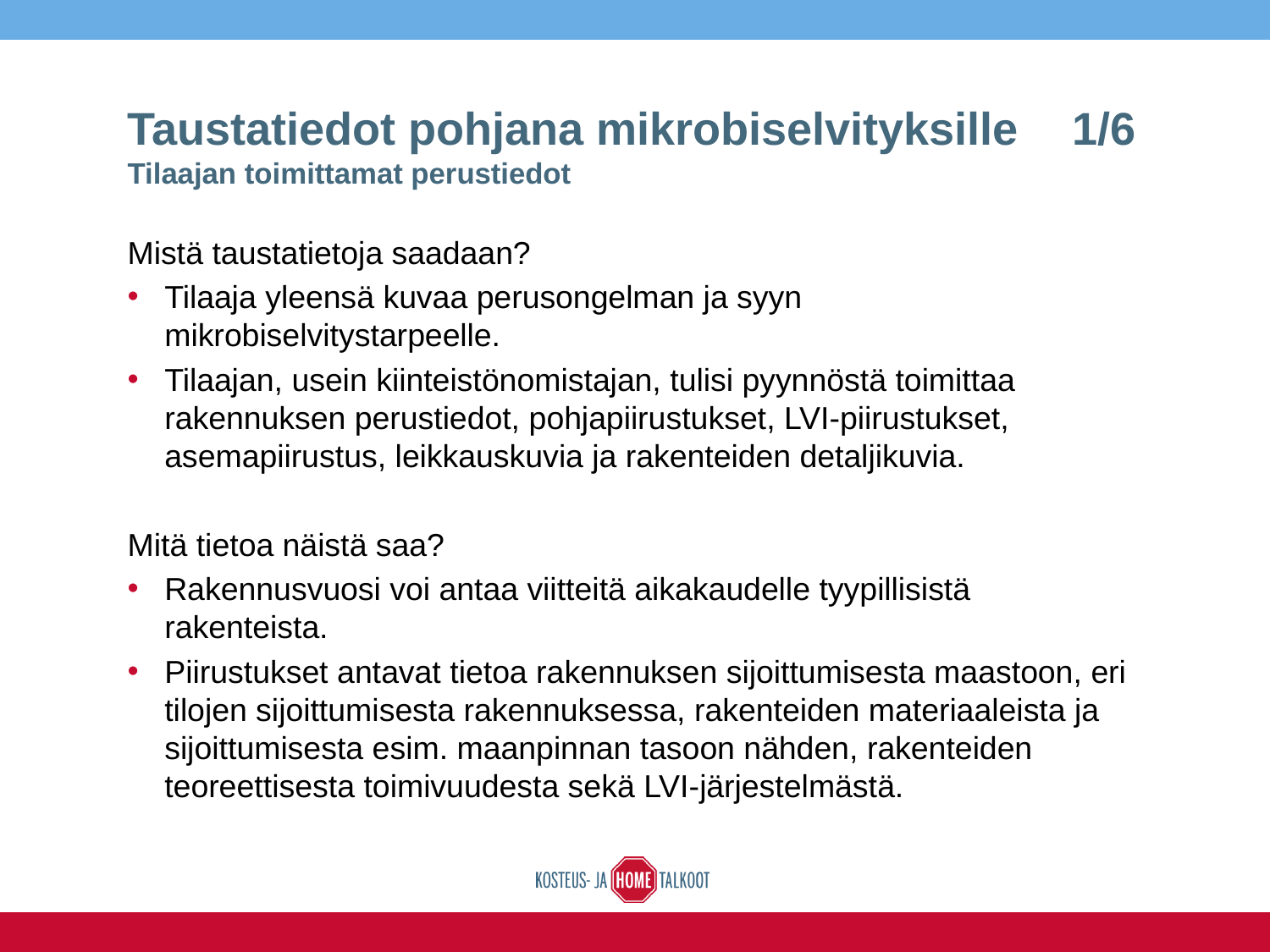

# Taustatiedot pohjana mikrobiselvityksille 	1/6 Tilaajan toimittamat perustiedot
Mistä taustatietoja saadaan?
Tilaaja yleensä kuvaa perusongelman ja syyn mikrobiselvitystarpeelle.
Tilaajan, usein kiinteistönomistajan, tulisi pyynnöstä toimittaa rakennuksen perustiedot, pohjapiirustukset, LVI-piirustukset, asemapiirustus, leikkauskuvia ja rakenteiden detaljikuvia.

Mitä tietoa näistä saa?
Rakennusvuosi voi antaa viitteitä aikakaudelle tyypillisistä rakenteista.
Piirustukset antavat tietoa rakennuksen sijoittumisesta maastoon, eri tilojen sijoittumisesta rakennuksessa, rakenteiden materiaaleista ja sijoittumisesta esim. maanpinnan tasoon nähden, rakenteiden teoreettisesta toimivuudesta sekä LVI-järjestelmästä.